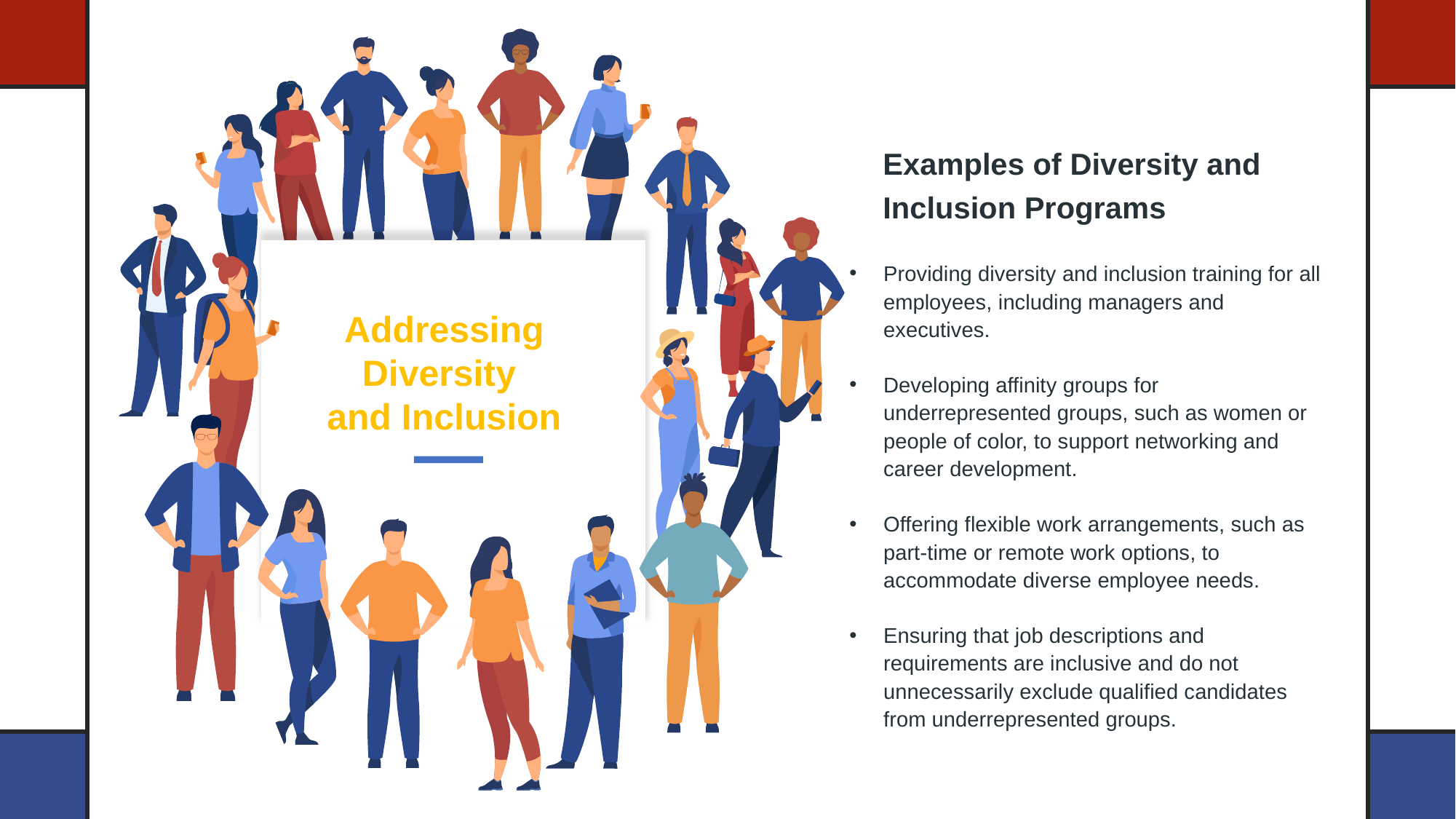

Addressing Diversity
and Inclusion

Examples of Diversity and Inclusion Programs
Providing diversity and inclusion training for all employees, including managers and executives.
Developing affinity groups for underrepresented groups, such as women or people of color, to support networking and career development.
Offering flexible work arrangements, such as part-time or remote work options, to accommodate diverse employee needs.
Ensuring that job descriptions and requirements are inclusive and do not unnecessarily exclude qualified candidates from underrepresented groups.